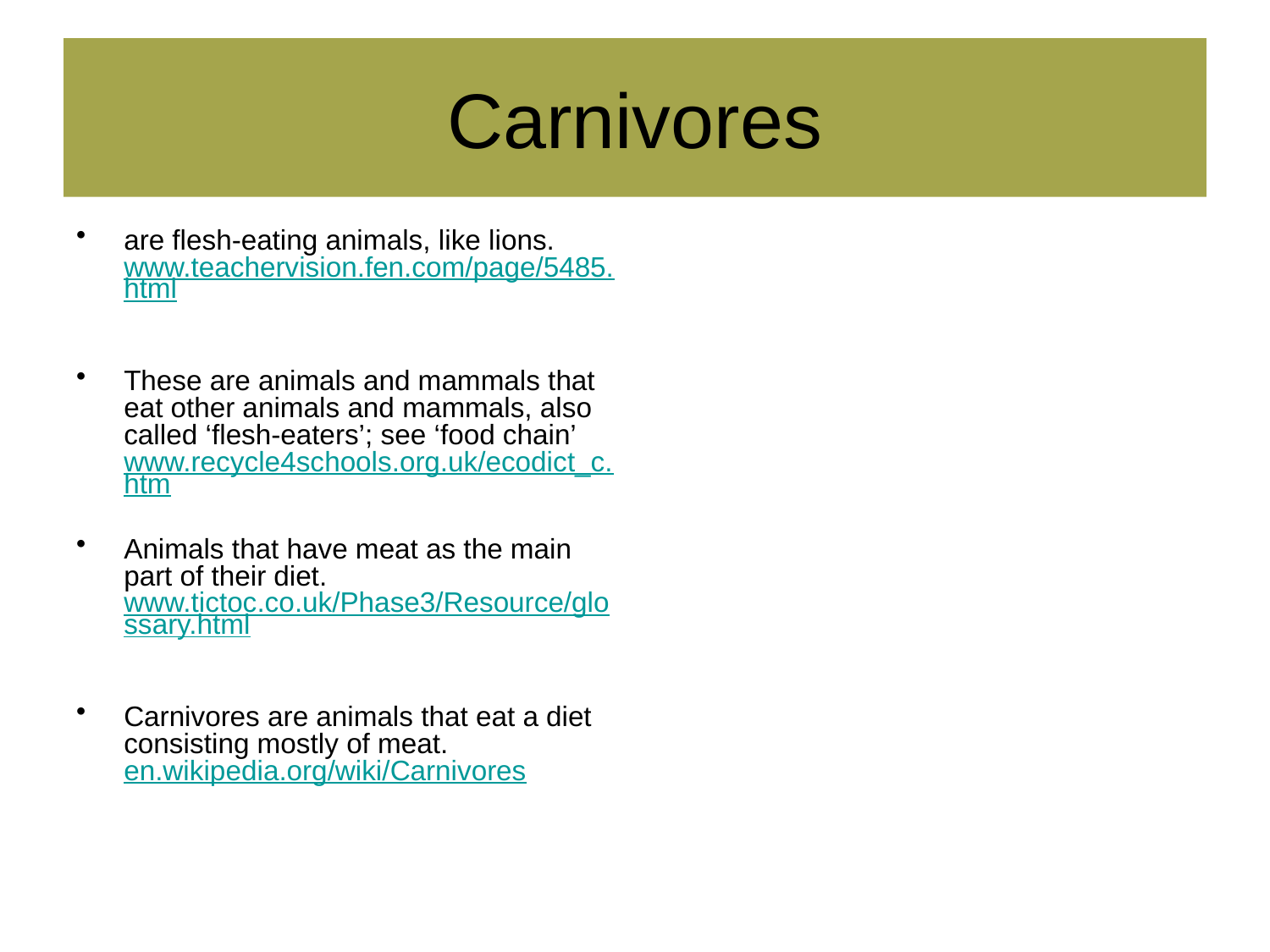

# Carnivores
are flesh-eating animals, like lions.
www.teachervision.fen.com/page/5485.html

These are animals and mammals that eat other animals and mammals, also called ‘flesh-eaters’; see ‘food chain’
www.recycle4schools.org.uk/ecodict_c.htm

Animals that have meat as the main part of their diet.
www.tictoc.co.uk/Phase3/Resource/glossary.html

Carnivores are animals that eat a diet consisting mostly of meat.
en.wikipedia.org/wiki/Carnivores